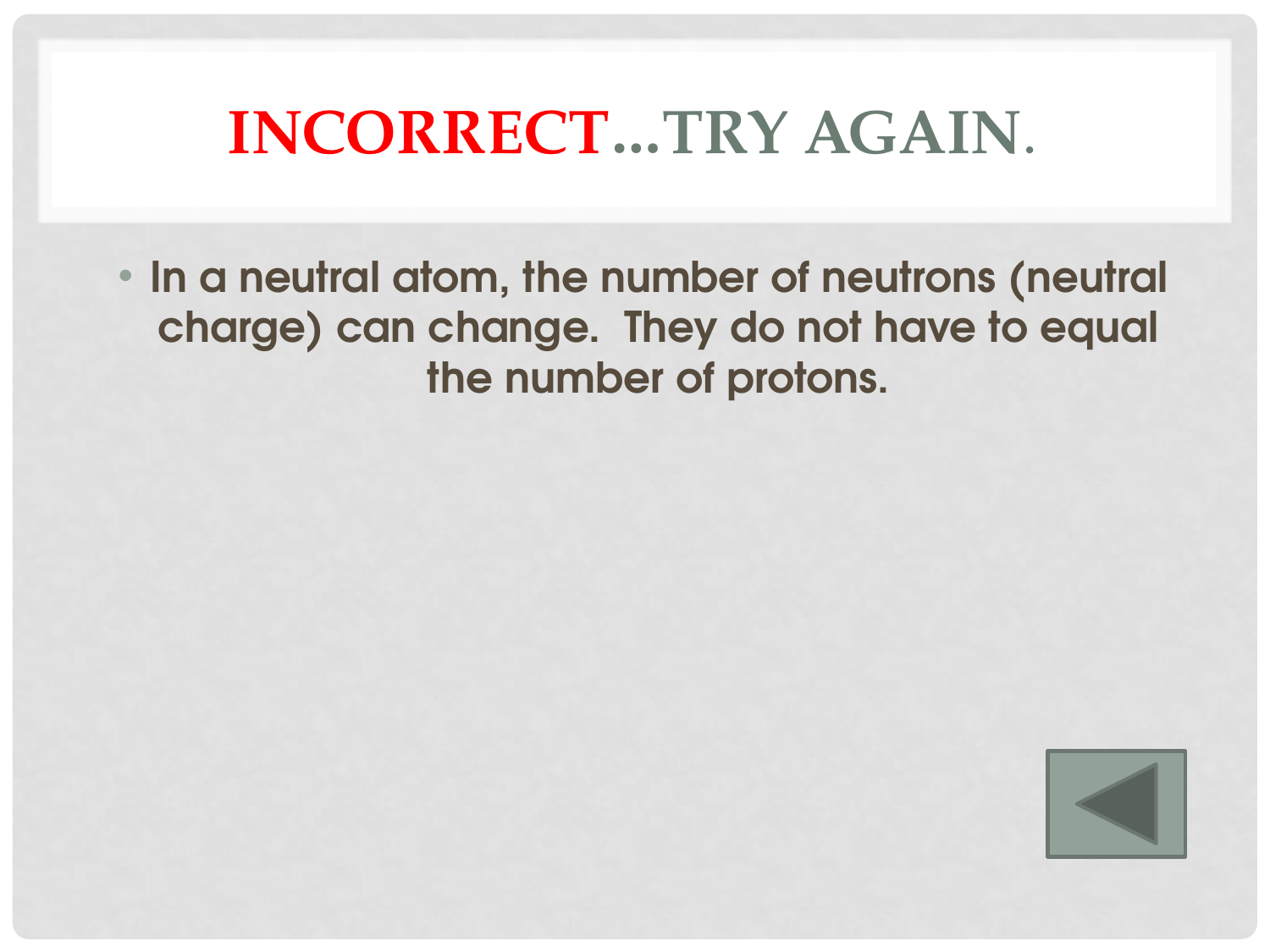

# Incorrect…try again.
In a neutral atom, the number of neutrons (neutral charge) can change.  They do not have to equal the number of protons.